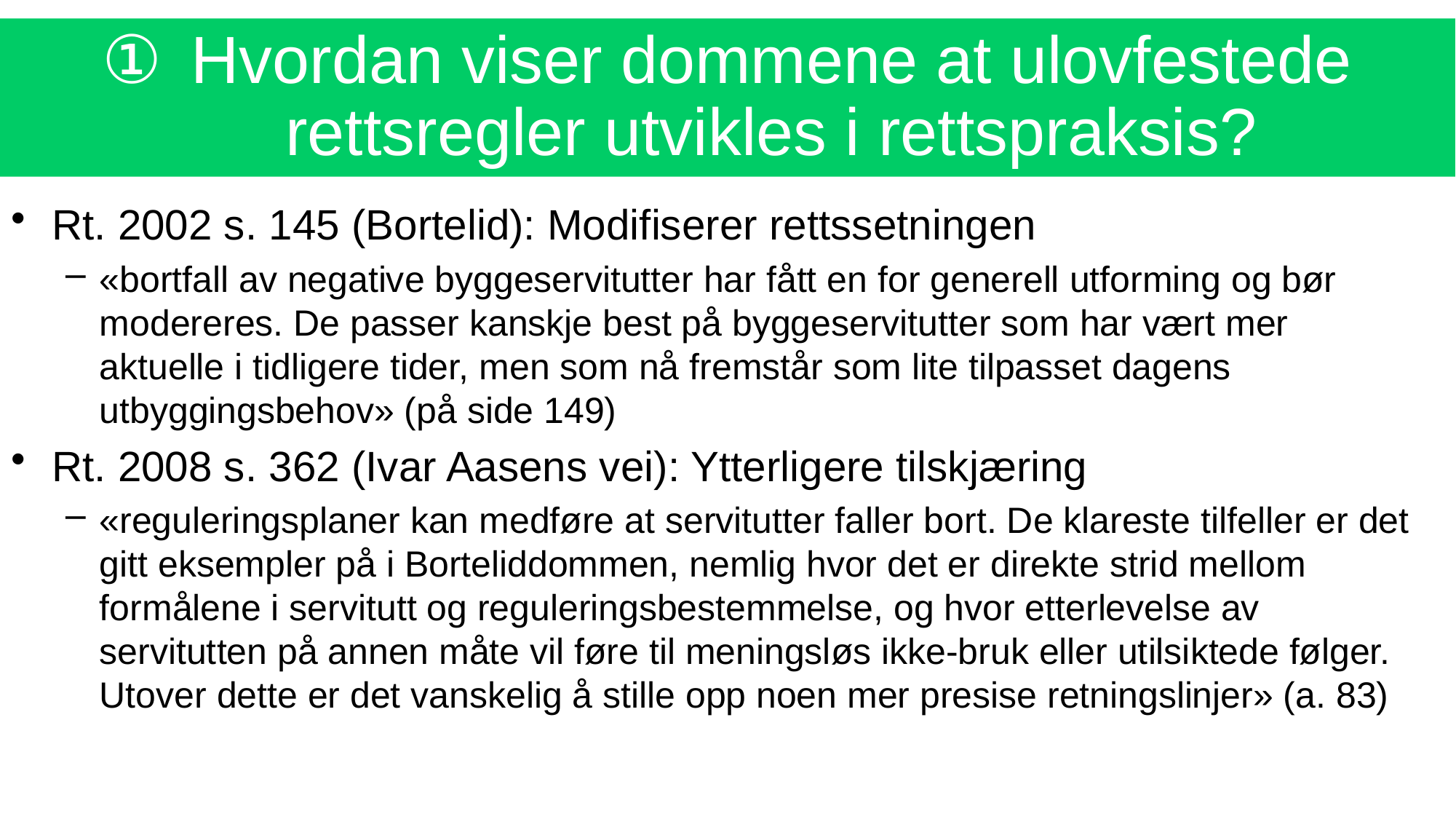

Hvordan viser dommene at ulovfestede rettsregler utvikles i rettspraksis?
Rt. 2002 s. 145 (Bortelid): Modifiserer rettssetningen
«bortfall av negative byggeservitutter har fått en for generell utforming og bør modereres. De passer kanskje best på byggeservitutter som har vært mer aktuelle i tidligere tider, men som nå fremstår som lite tilpasset dagens utbyggingsbehov» (på side 149)
Rt. 2008 s. 362 (Ivar Aasens vei): Ytterligere tilskjæring
«reguleringsplaner kan medføre at servitutter faller bort. De klareste tilfeller er det gitt eksempler på i Borteliddommen, nemlig hvor det er direkte strid mellom formålene i servitutt og reguleringsbestemmelse, og hvor etterlevelse av servitutten på annen måte vil føre til meningsløs ikke-bruk eller utilsiktede følger. Utover dette er det vanskelig å stille opp noen mer presise retningslinjer» (a. 83)